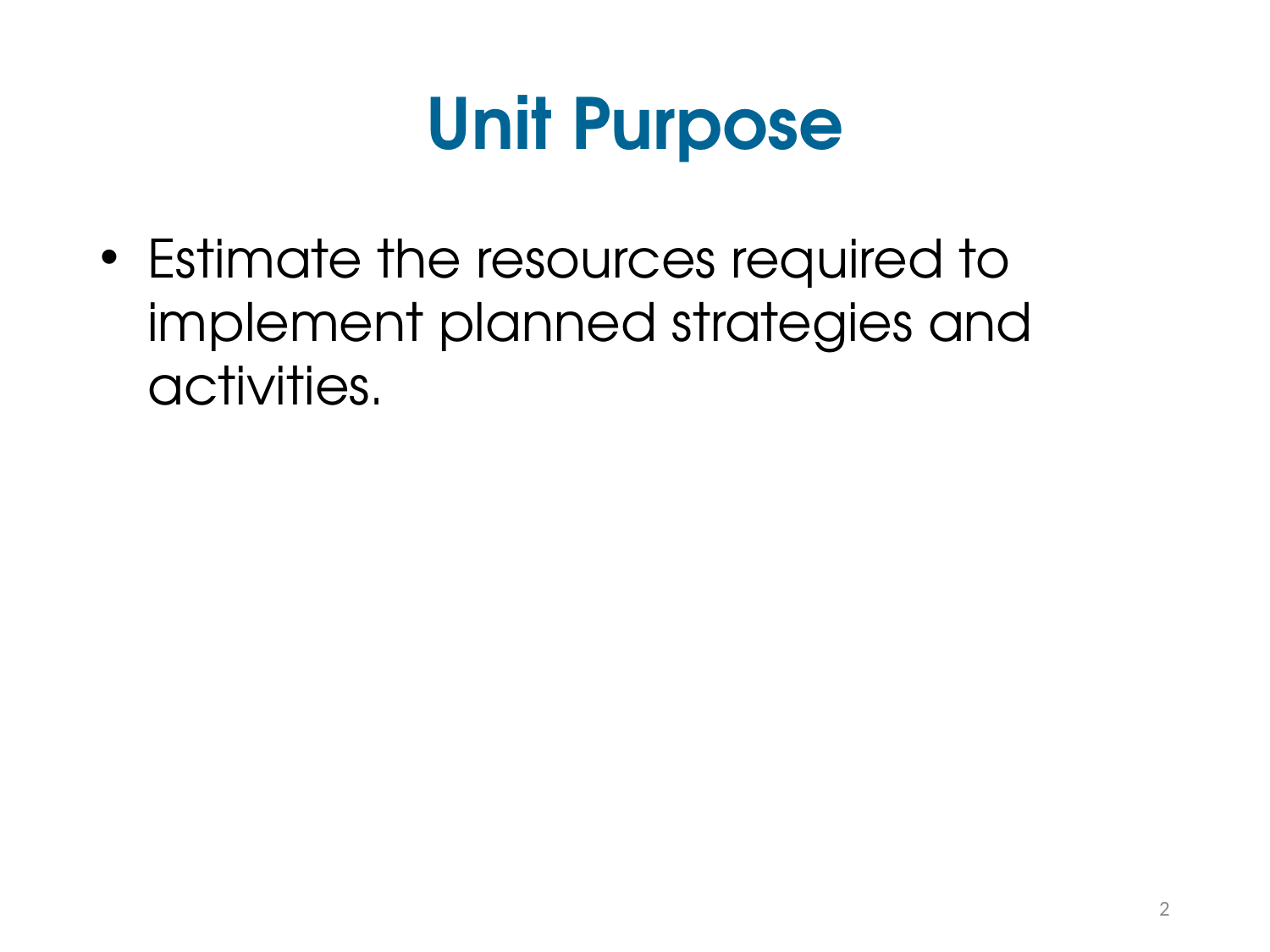

# Unit Purpose
Estimate the resources required to implement planned strategies and activities.

2